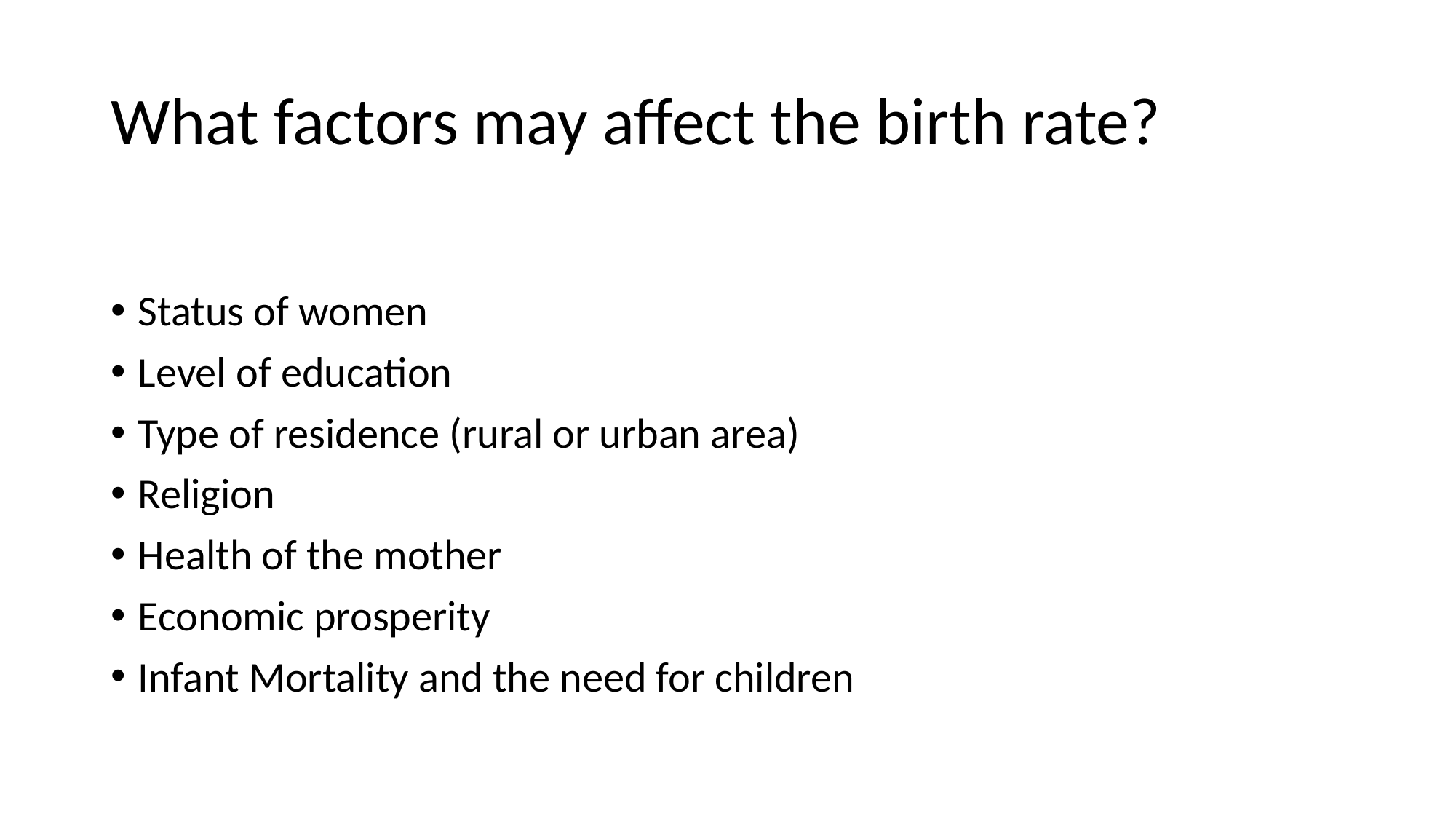

# What factors may affect the birth rate?

Status of women
Level of education
Type of residence (rural or urban area)
Religion
Health of the mother
Economic prosperity
Infant Mortality and the need for children